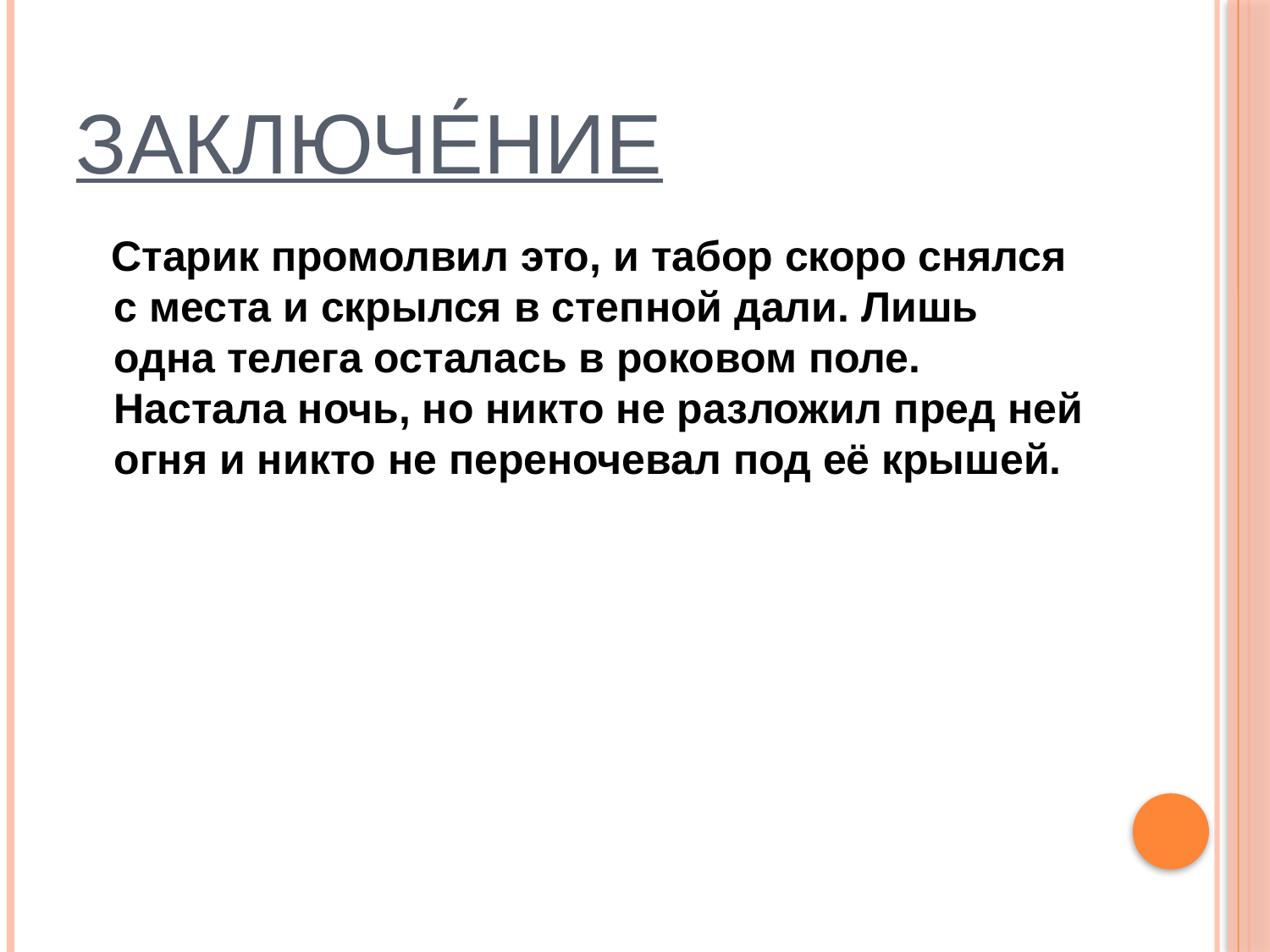

# заключе́ние
   Старик промолвил это, и табор скоро снялся с места и скрылся в степной дали. Лишь одна телега осталась в роковом поле. Настала ночь, но никто не разложил пред ней огня и никто не переночевал под её крышей.